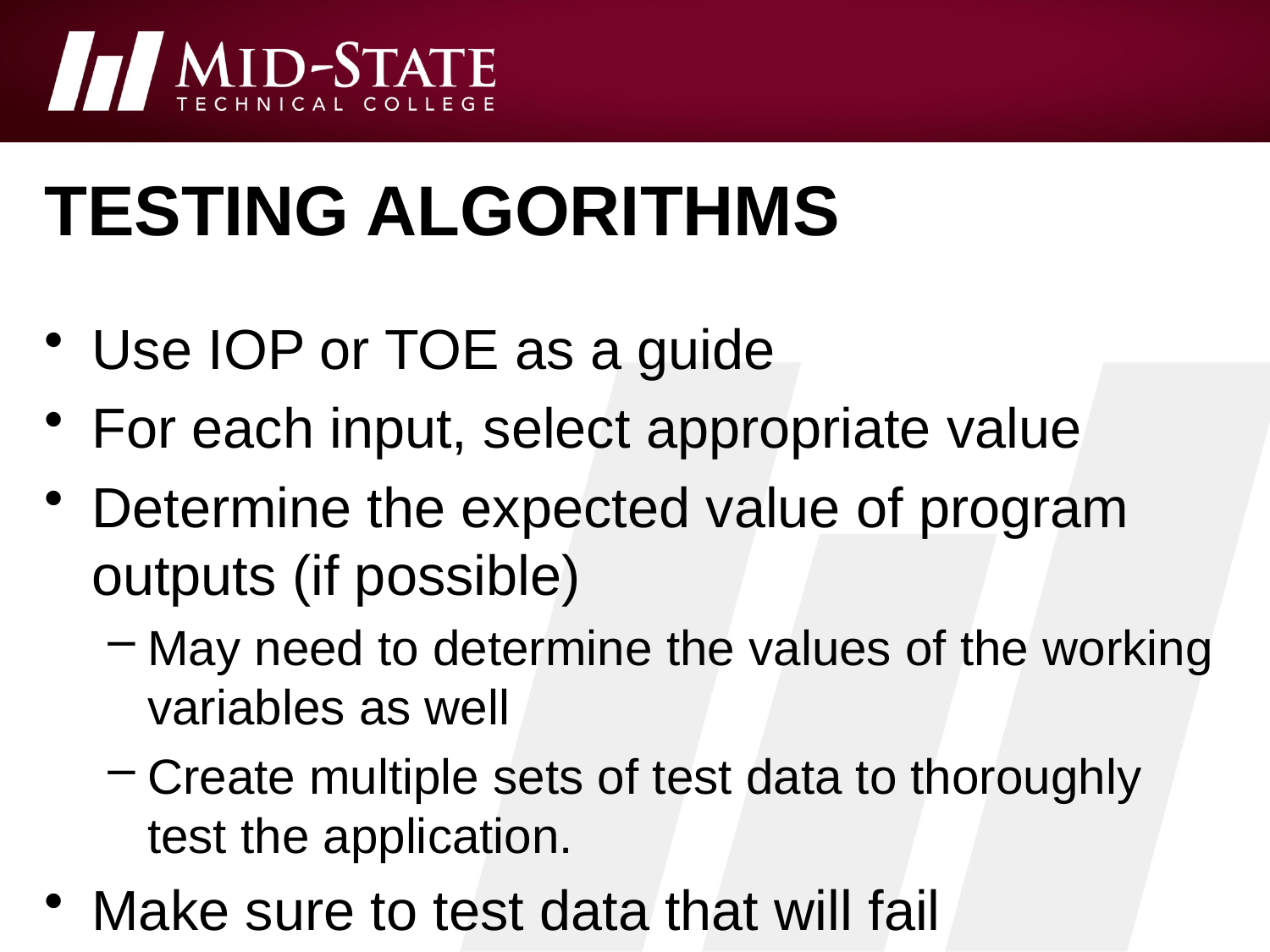

# Testing algorithms
Use IOP or TOE as a guide
For each input, select appropriate value
Determine the expected value of program outputs (if possible)
May need to determine the values of the working variables as well
Create multiple sets of test data to thoroughly test the application.
Make sure to test data that will fail